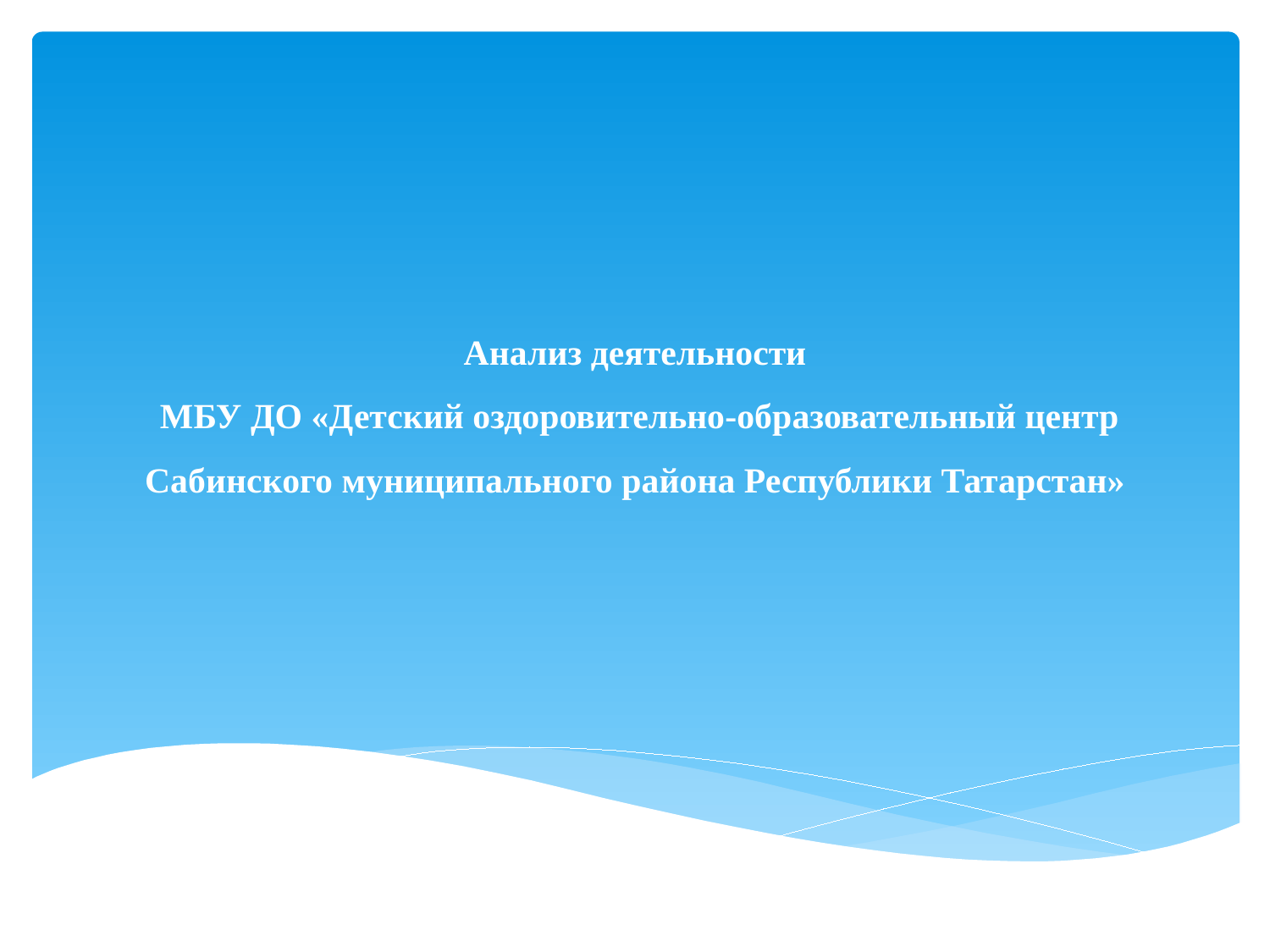

# Анализ деятельности МБУ ДО «Детский оздоровительно-образовательный центр Сабинского муниципального района Республики Татарстан»